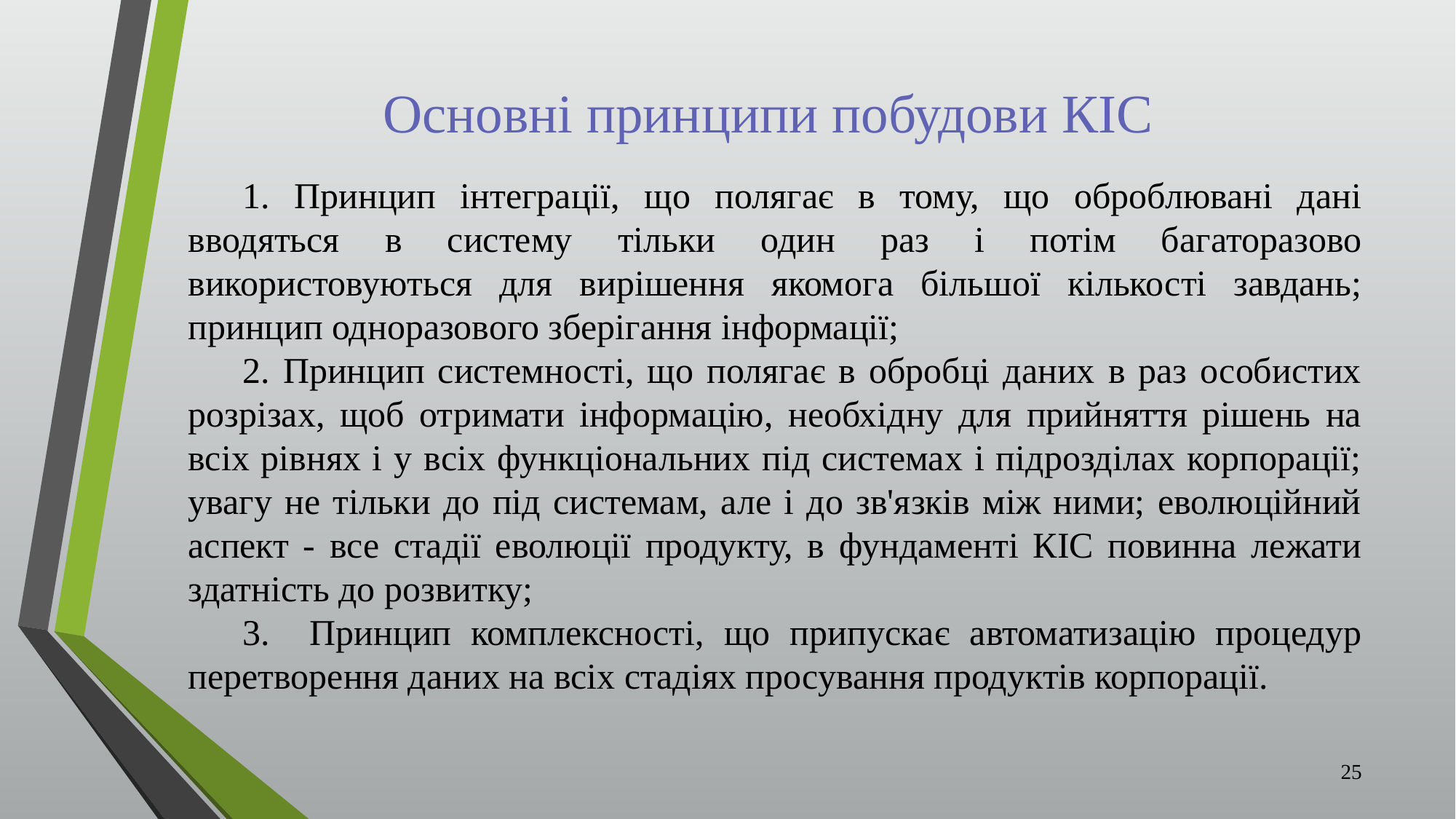

# Основні принципи побудови КІС
1. Принцип інтеграції, що полягає в тому, що оброблювані дані вводяться в систему тільки один раз і потім багаторазово використовуються для вирішення якомога більшої кількості завдань; принцип одноразового зберігання інформації;
2. Принцип системності, що полягає в обробці даних в раз особистих розрізах, щоб отримати інформацію, необхідну для прийняття рішень на всіх рівнях і у всіх функціональних під системах і підрозділах корпорації; увагу не тільки до під системам, але і до зв'язків між ними; еволюційний аспект - все стадії еволюції продукту, в фундаменті КІС повинна лежати здатність до розвитку;
3.  Принцип комплексності, що припускає автоматизацію процедур перетворення даних на всіх стадіях просування продуктів корпорації.

25